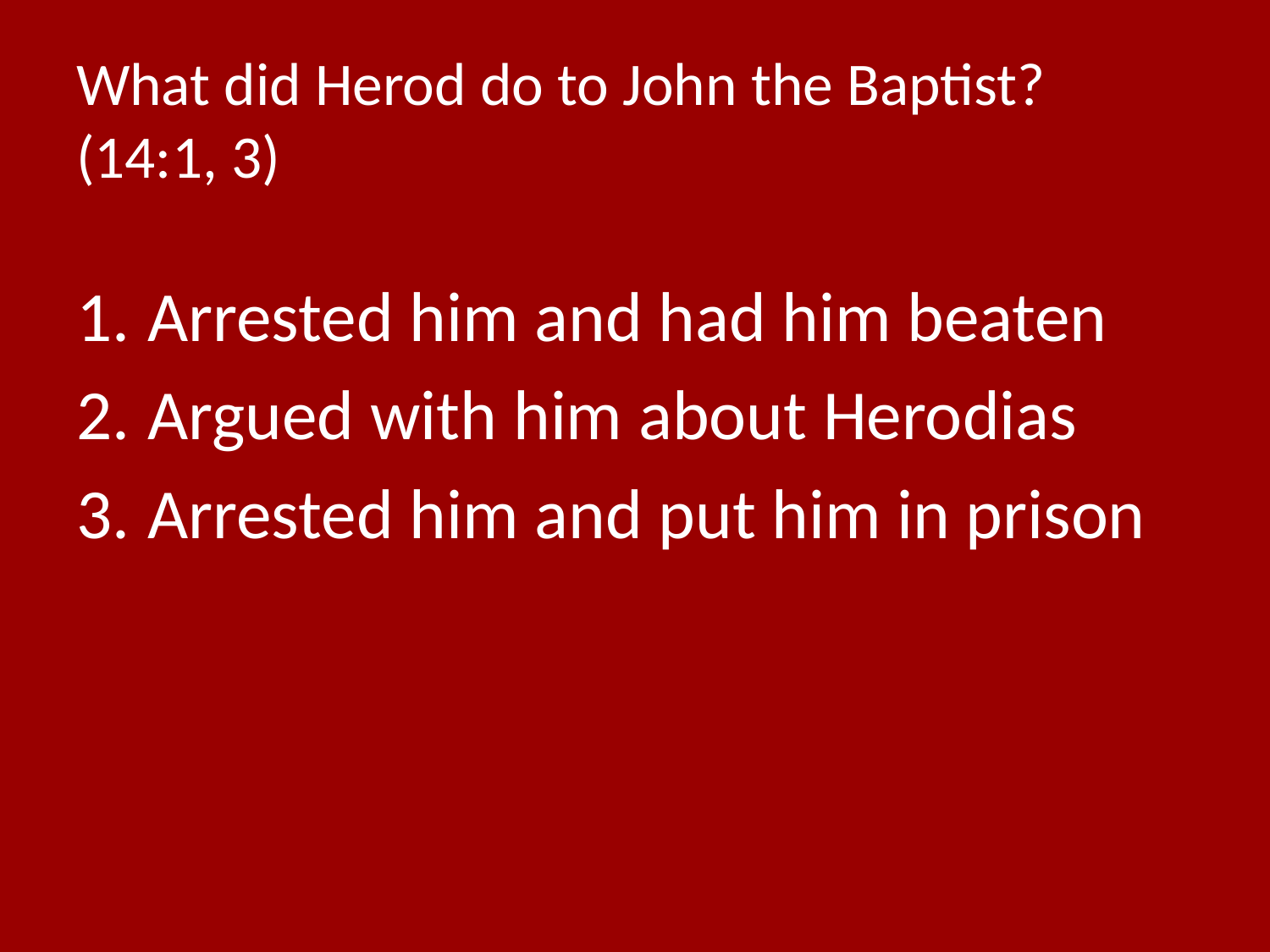

# What did Herod do to John the Baptist?  (14:1, 3)
Arrested him and had him beaten
Argued with him about Herodias
Arrested him and put him in prison